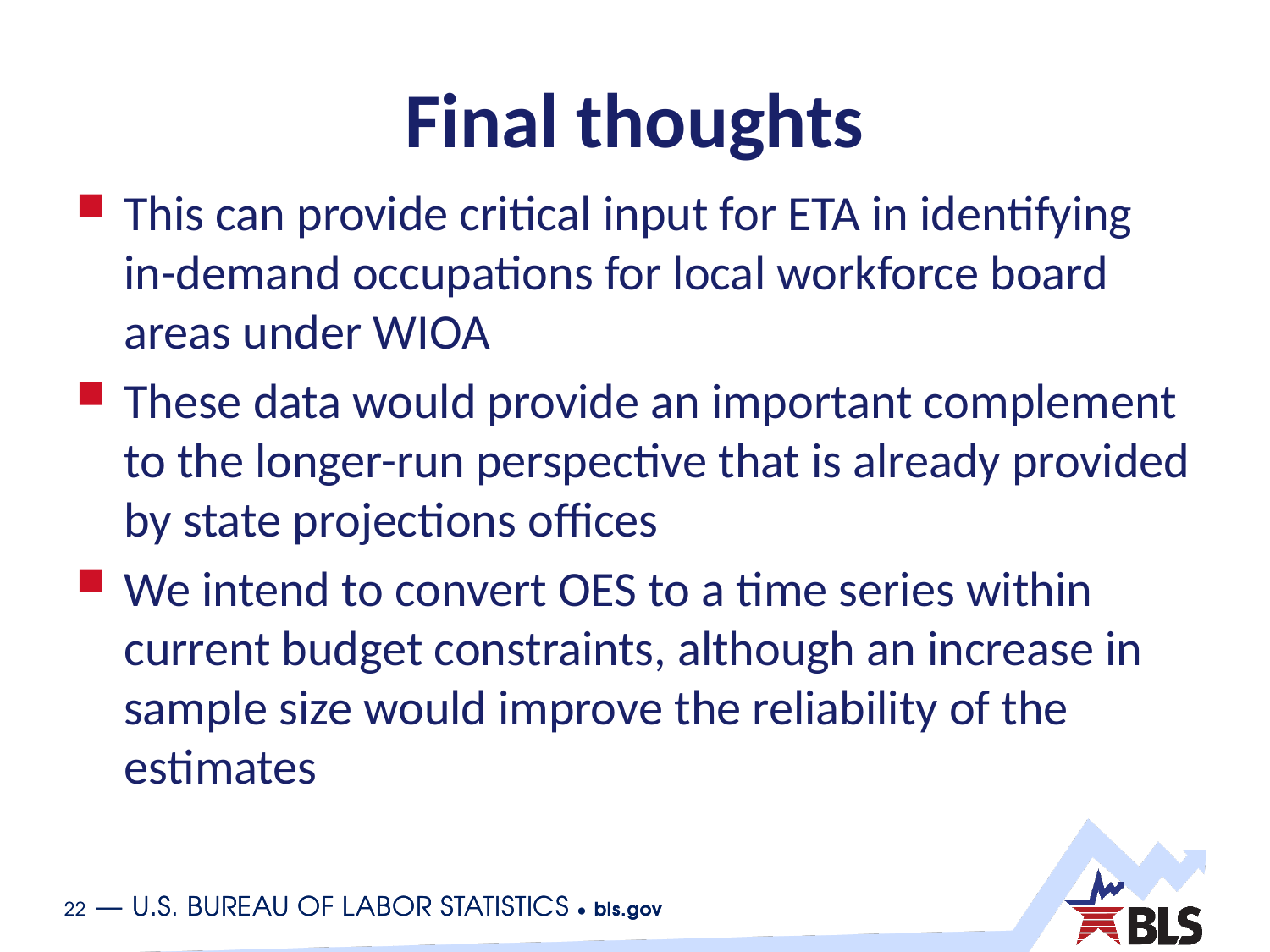

# Final thoughts
This can provide critical input for ETA in identifying in-demand occupations for local workforce board areas under WIOA
These data would provide an important complement to the longer-run perspective that is already provided by state projections offices
We intend to convert OES to a time series within current budget constraints, although an increase in sample size would improve the reliability of the estimates